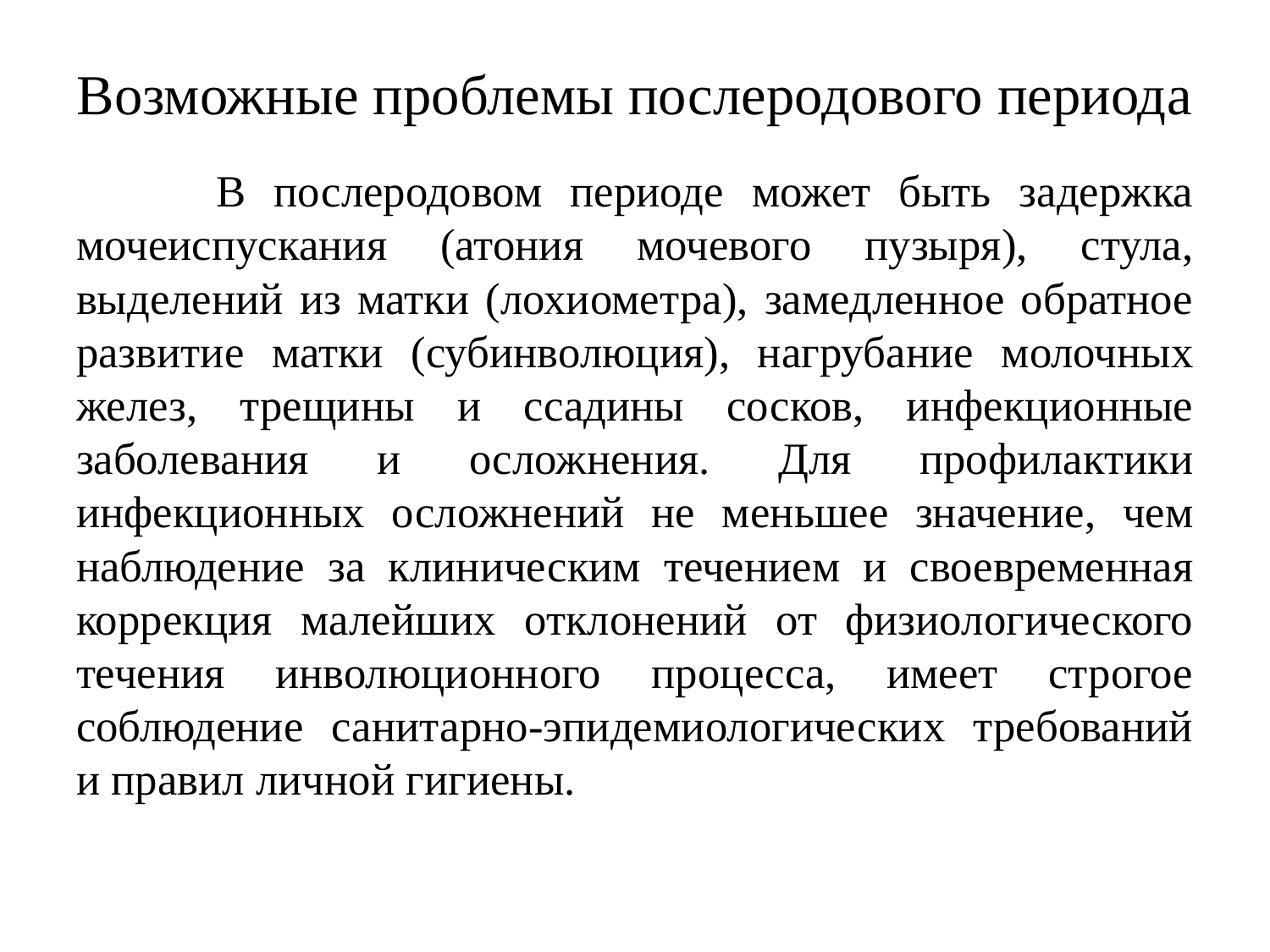

# Возможные проблемы послеродового периода
     В послеродовом периоде может быть задержка мочеиспускания (атония мочевого пузыря), стула, выделений из матки (лохиометра), замедленное обратное развитие матки (субинволюция), нагрубание молочных желез, трещины и ссадины сосков, инфекционные заболевания и осложнения. Для профилактики инфекционных осложнений не меньшее значение, чем наблюдение за клиническим течением и своевременная коррекция малейших отклонений от физиологического течения инволюционного процесса, имеет строгое соблюдение санитарно-эпидемиологических требований и правил личной гигиены.